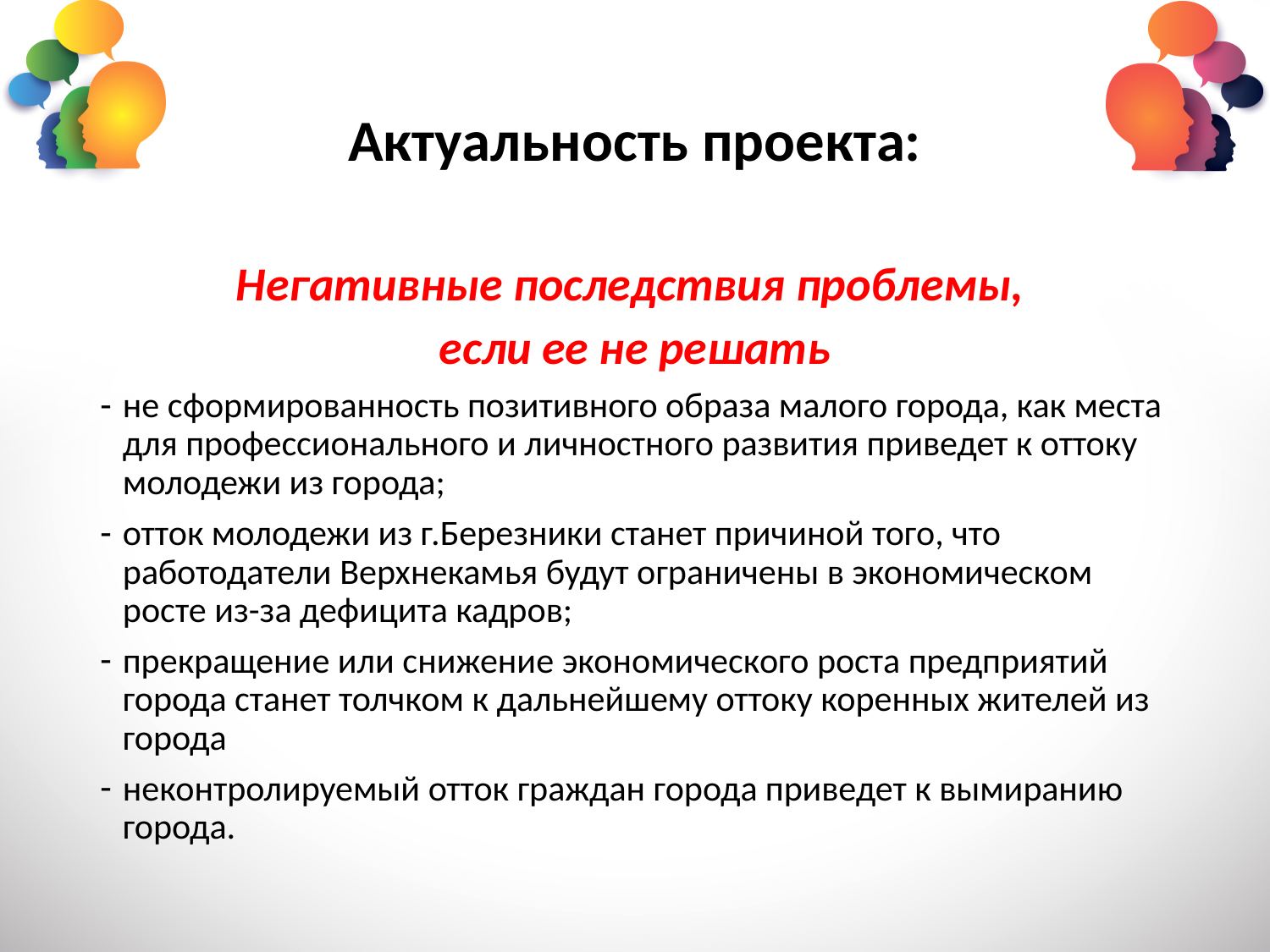

# Актуальность проекта:
Негативные последствия проблемы,
если ее не решать
не сформированность позитивного образа малого города, как места для профессионального и личностного развития приведет к оттоку молодежи из города;
отток молодежи из г.Березники станет причиной того, что работодатели Верхнекамья будут ограничены в экономическом росте из-за дефицита кадров;
прекращение или снижение экономического роста предприятий города станет толчком к дальнейшему оттоку коренных жителей из города
неконтролируемый отток граждан города приведет к вымиранию города.